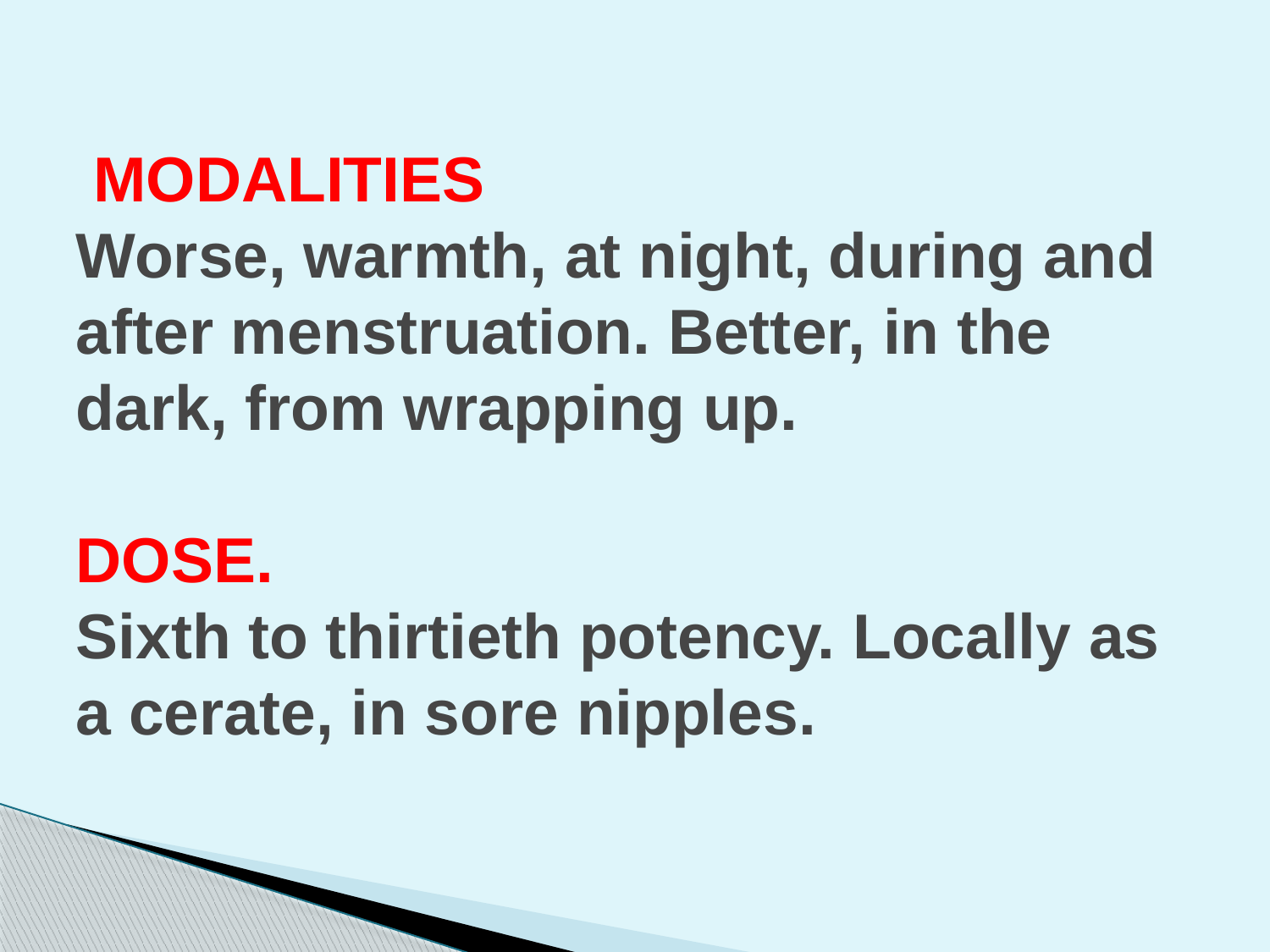

# MODALITIES Worse, warmth, at night, during and after menstruation. Better, in the dark, from wrapping up. DOSE. Sixth to thirtieth potency. Locally as a cerate, in sore nipples.